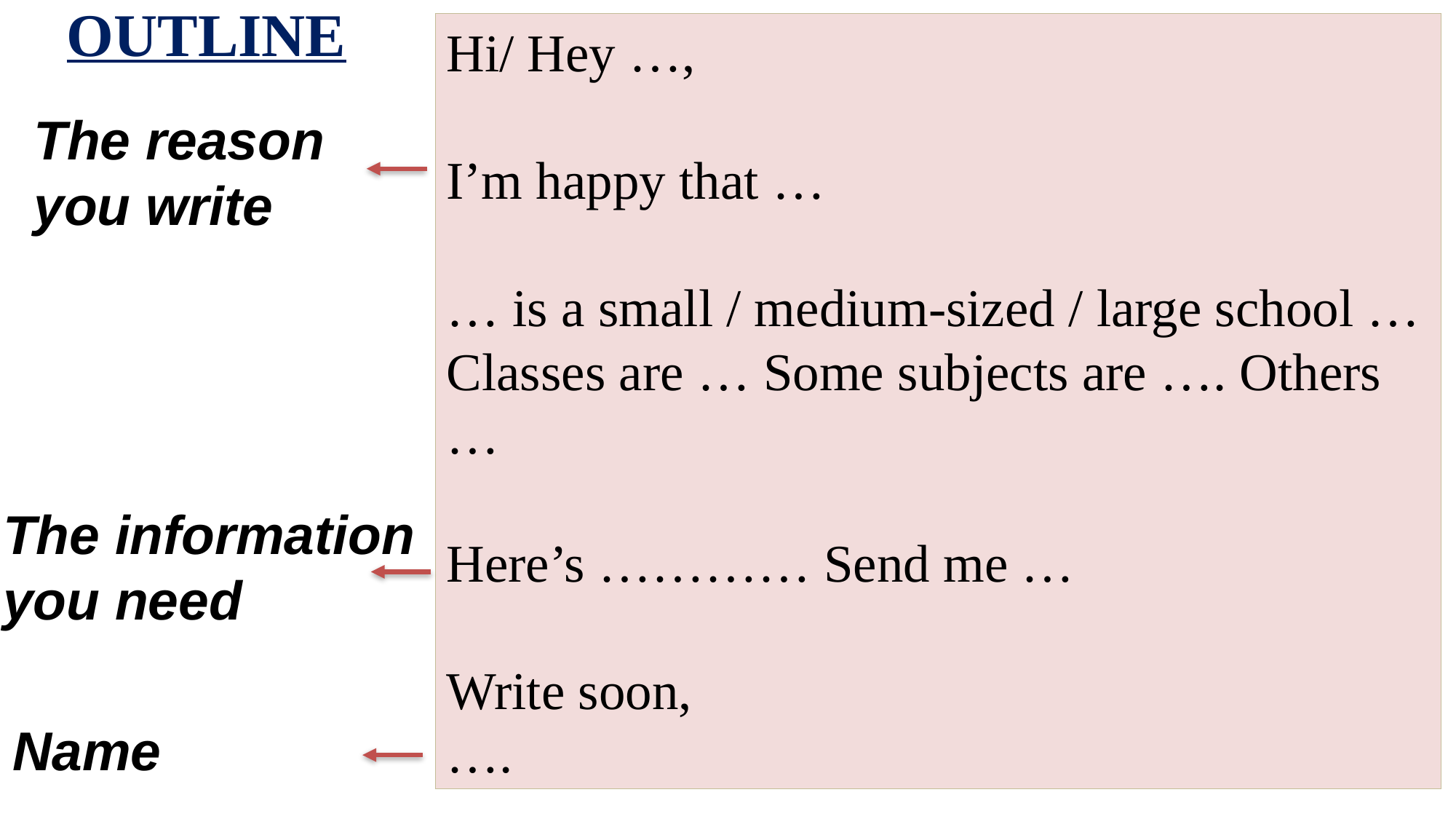

OUTLINE
Hi/ Hey …,

I’m happy that …

… is a small / medium-sized / large school …
Classes are … Some subjects are …. Others …

Here’s ………… Send me …

Write soon,
….
The reason
you write
The information
you need
Name